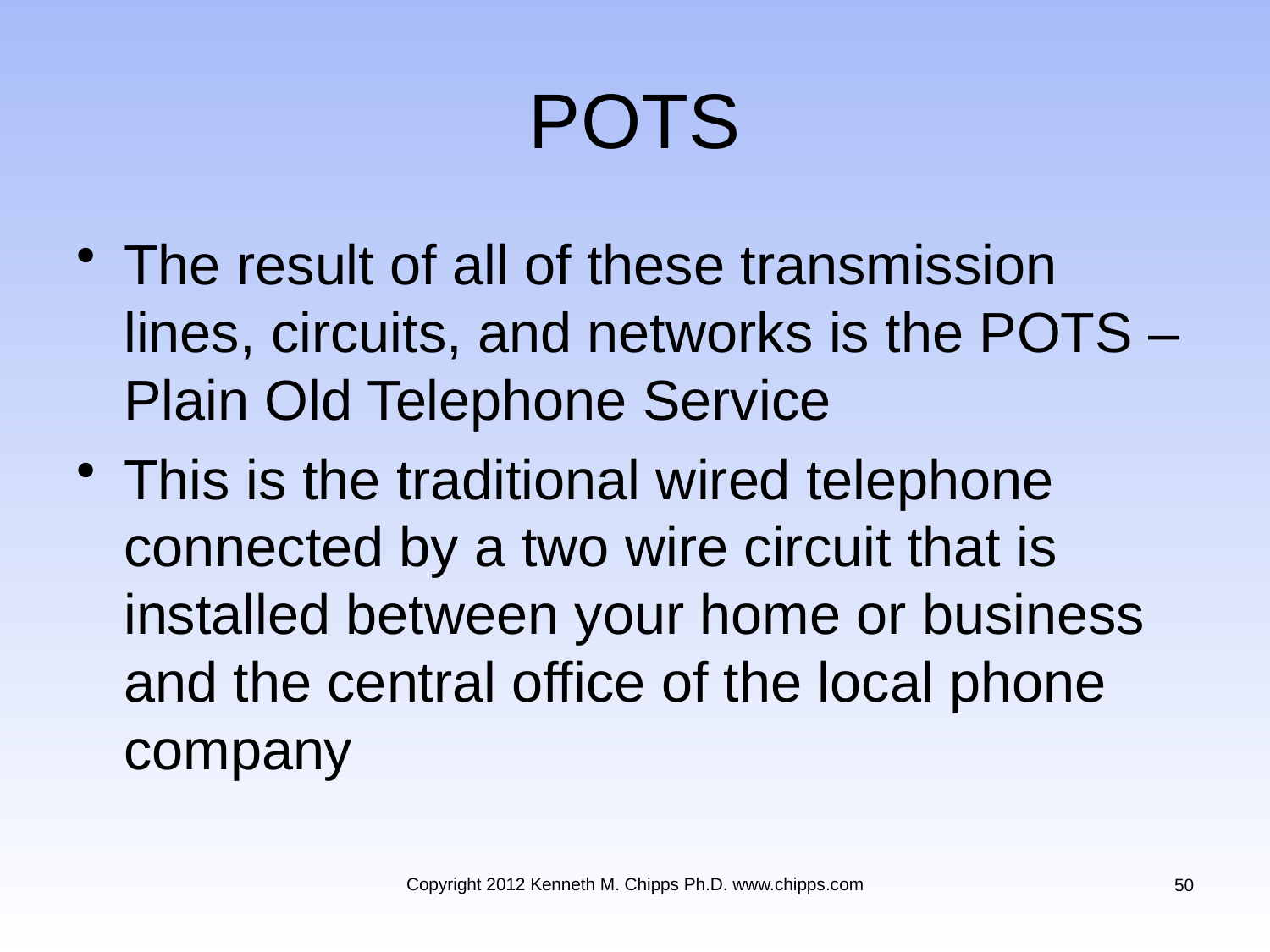

# POTS
The result of all of these transmission lines, circuits, and networks is the POTS – Plain Old Telephone Service
This is the traditional wired telephone connected by a two wire circuit that is installed between your home or business and the central office of the local phone company
Copyright 2012 Kenneth M. Chipps Ph.D. www.chipps.com
50